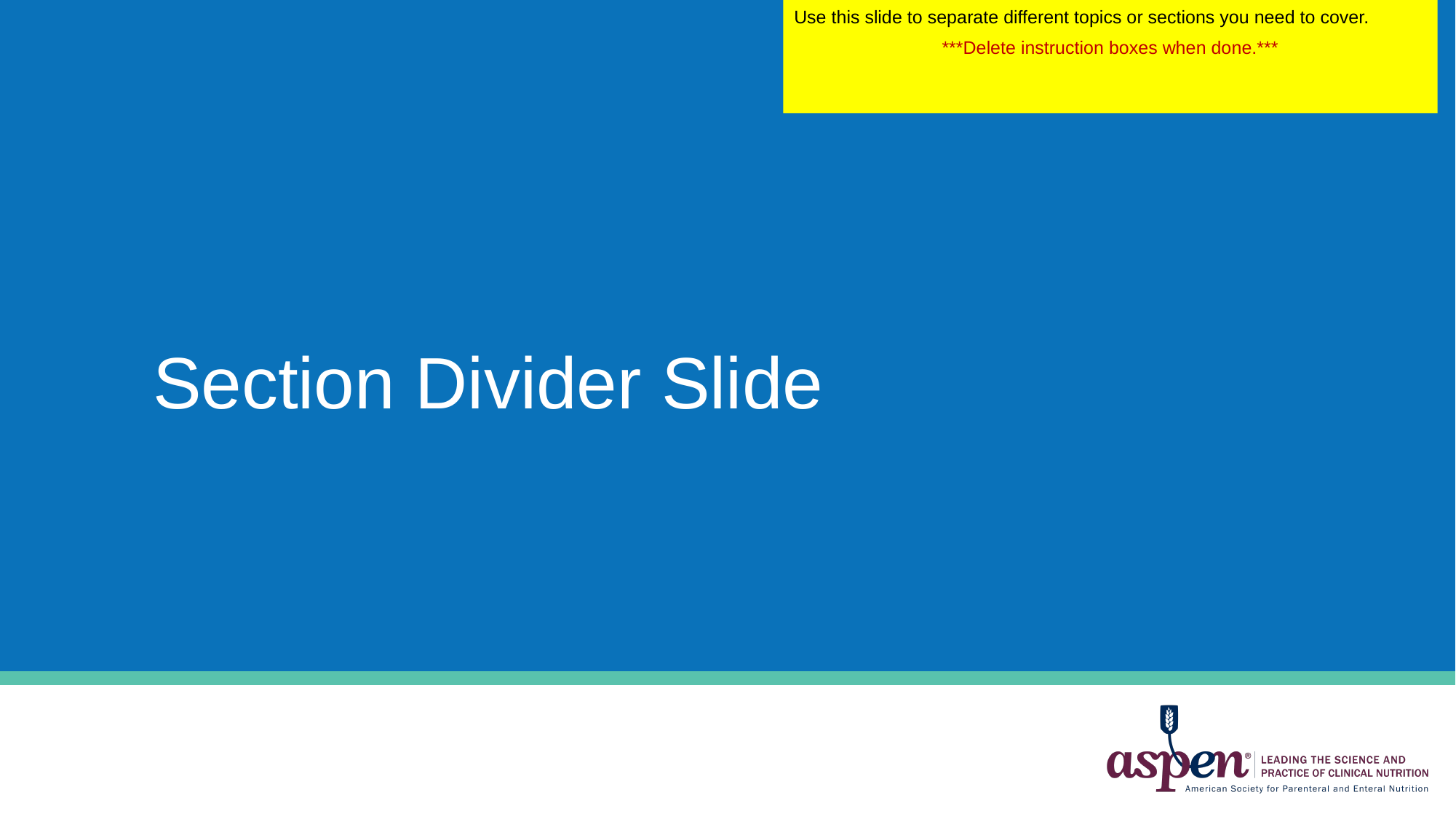

Use this slide to separate different topics or sections you need to cover.
***Delete instruction boxes when done.***

# Section Divider Slide